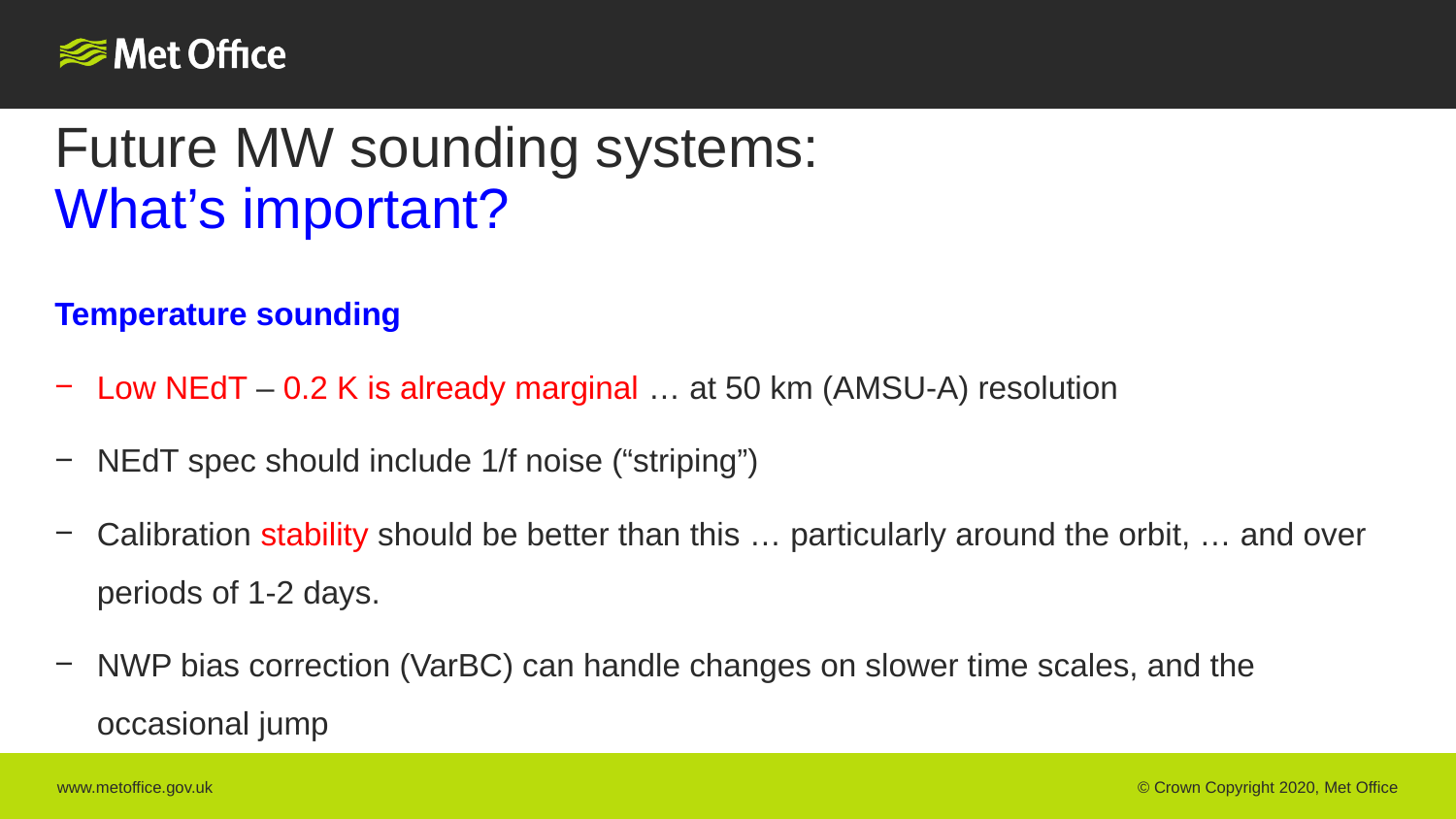

# Future MW sounding systems: What’s important?
Temperature sounding
Low NEdT – 0.2 K is already marginal … at 50 km (AMSU-A) resolution
NEdT spec should include 1/f noise (“striping”)
Calibration stability should be better than this … particularly around the orbit, … and over periods of 1-2 days.
NWP bias correction (VarBC) can handle changes on slower time scales, and the occasional jump